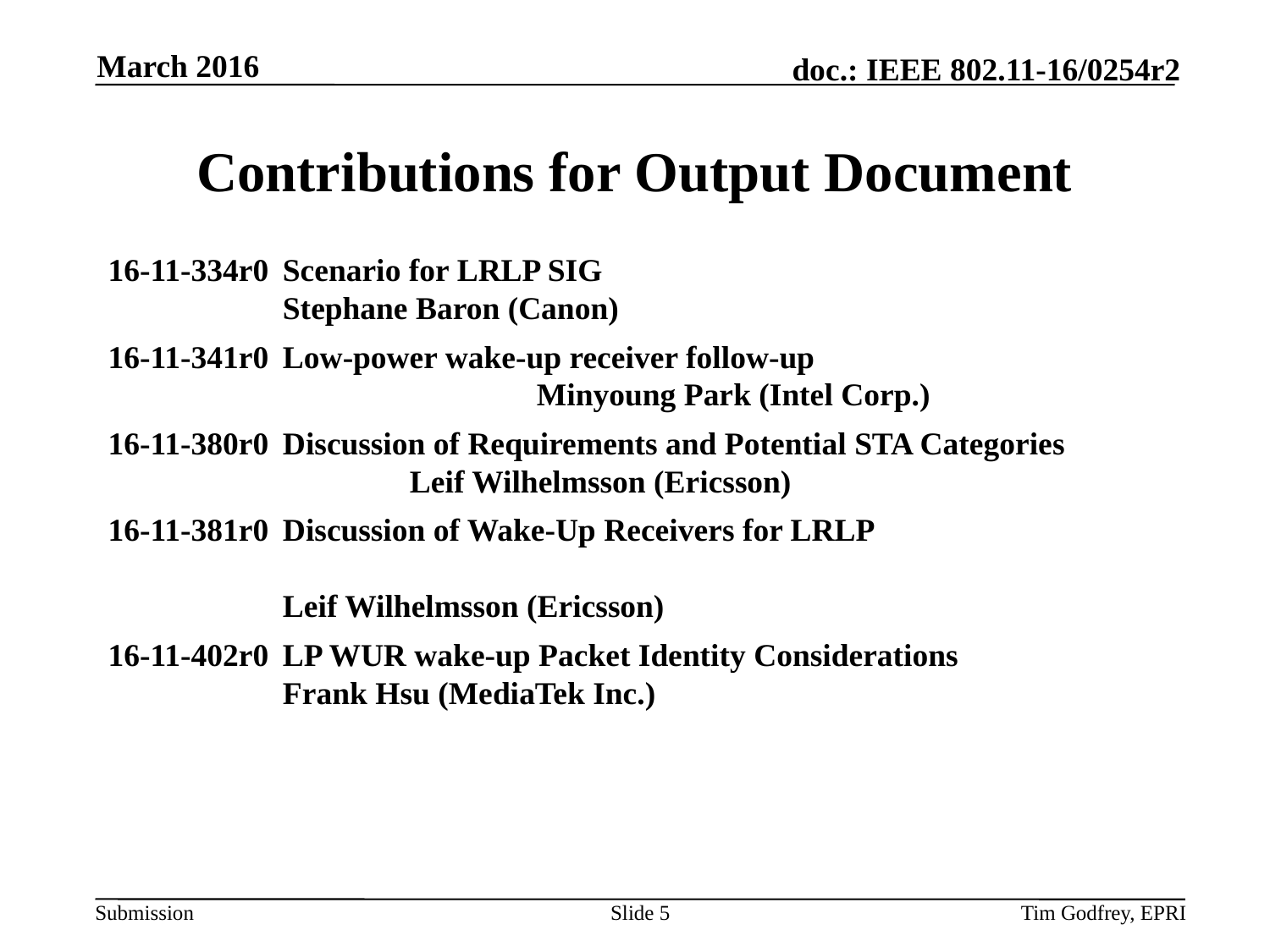

March 2016
# Contributions for Output Document
16-11-334r0 	Scenario for LRLP SIG
	Stephane Baron (Canon)
16-11-341r0	Low-power wake-up receiver follow-up 						Minyoung Park (Intel Corp.)
16-11-380r0	Discussion of Requirements and Potential STA Categories 			Leif Wilhelmsson (Ericsson)
16-11-381r0	Discussion of Wake-Up Receivers for LRLP
	Leif Wilhelmsson (Ericsson)
16-11-402r0	LP WUR wake-up Packet Identity Considerations
	Frank Hsu (MediaTek Inc.)

Slide 5
Tim Godfrey, EPRI